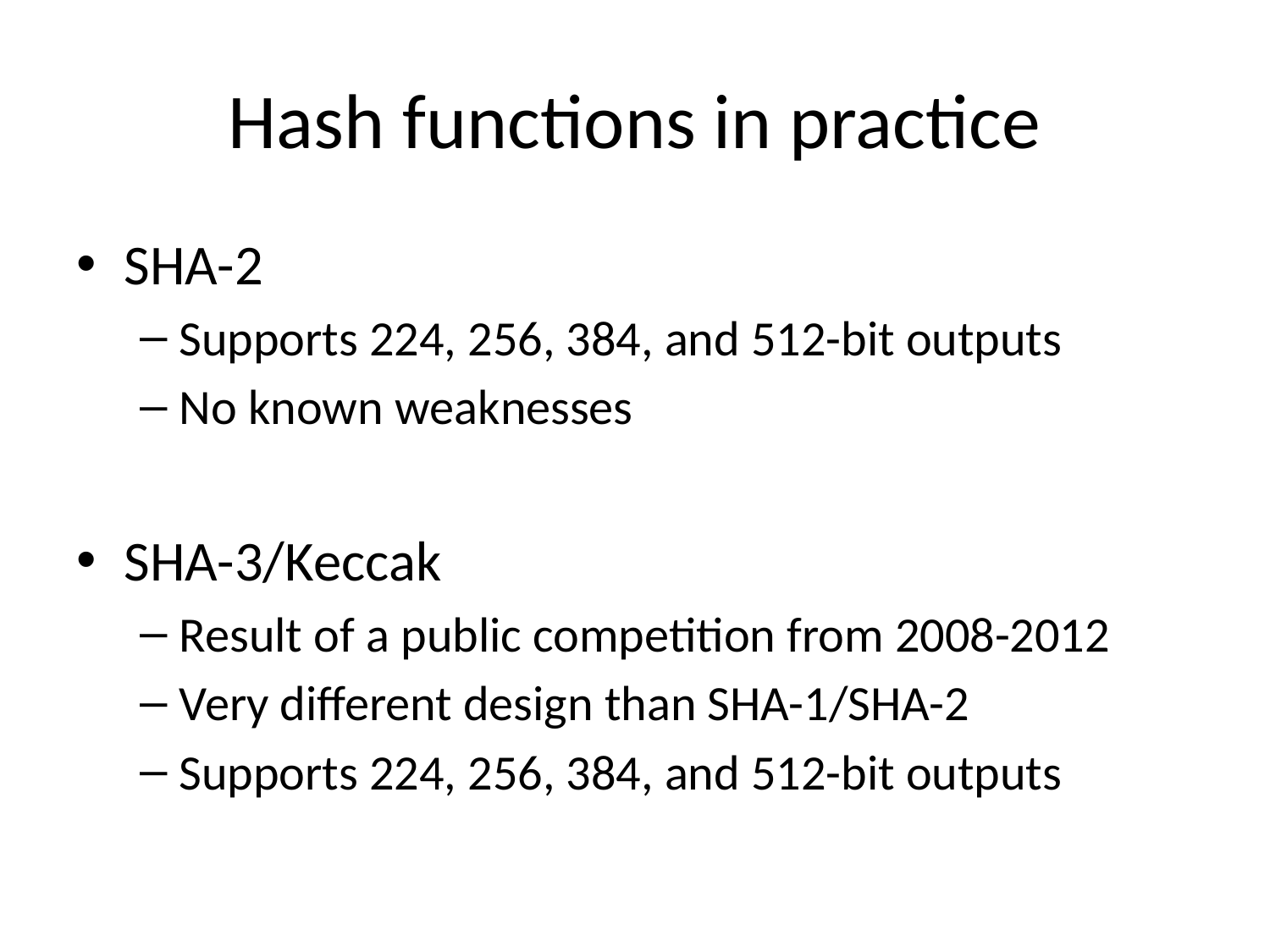

# Hash functions in practice
SHA-2
Supports 224, 256, 384, and 512-bit outputs
No known weaknesses

SHA-3/Keccak
Result of a public competition from 2008-2012
Very different design than SHA-1/SHA-2
Supports 224, 256, 384, and 512-bit outputs